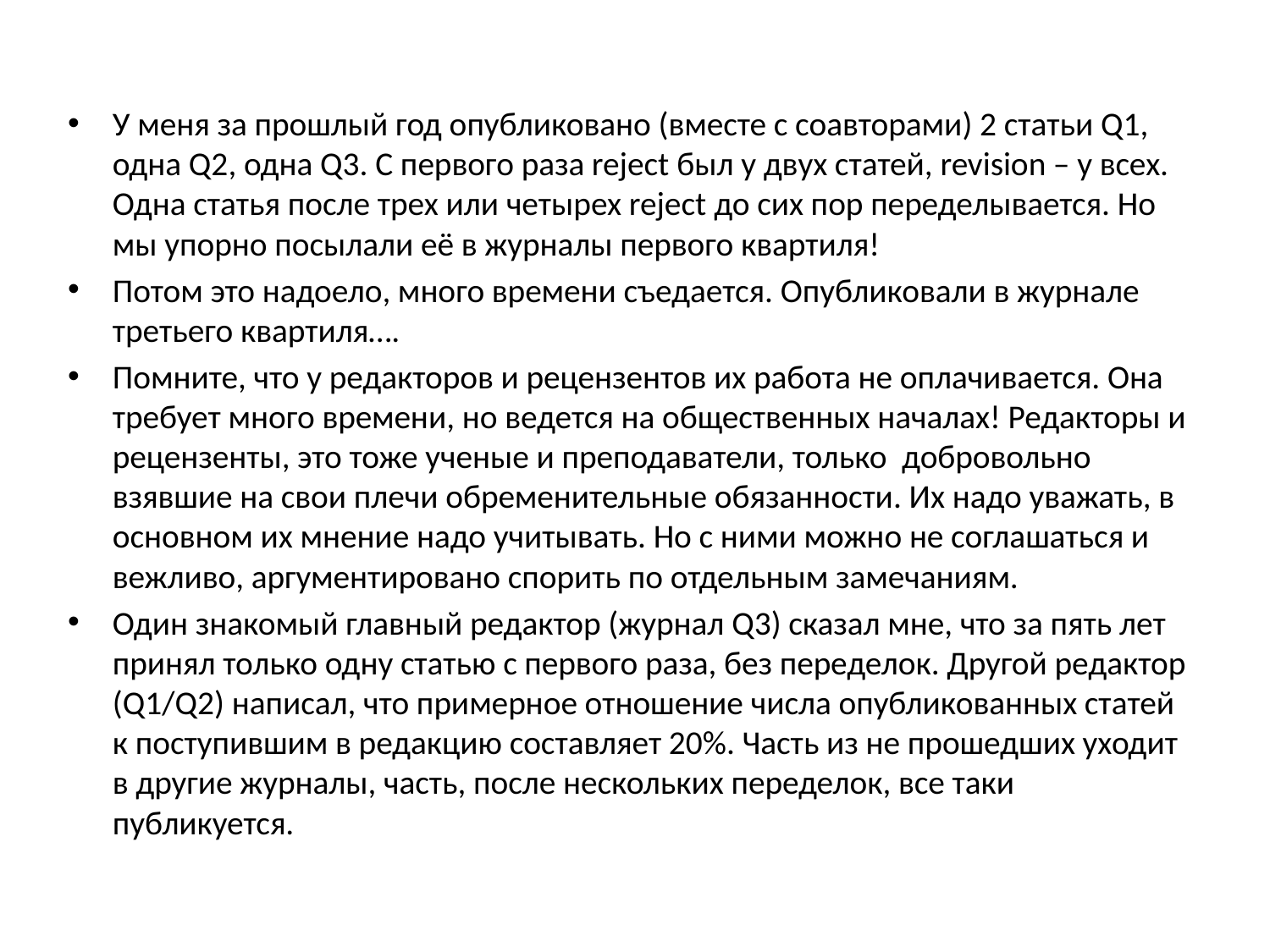

У меня за прошлый год опубликовано (вместе с соавторами) 2 статьи Q1, одна Q2, одна Q3. С первого раза reject был у двух статей, revision – у всех. Одна статья после трех или четырех reject до сих пор переделывается. Но мы упорно посылали её в журналы первого квартиля!
Потом это надоело, много времени съедается. Опубликовали в журнале третьего квартиля….
Помните, что у редакторов и рецензентов их работа не оплачивается. Она требует много времени, но ведется на общественных началах! Редакторы и рецензенты, это тоже ученые и преподаватели, только  добровольно взявшие на свои плечи обременительные обязанности. Их надо уважать, в основном их мнение надо учитывать. Но с ними можно не соглашаться и вежливо, аргументировано спорить по отдельным замечаниям.
Один знакомый главный редактор (журнал Q3) сказал мне, что за пять лет принял только одну статью с первого раза, без переделок. Другой редактор (Q1/Q2) написал, что примерное отношение числа опубликованных статей к поступившим в редакцию составляет 20%. Часть из не прошедших уходит в другие журналы, часть, после нескольких переделок, все таки публикуется.